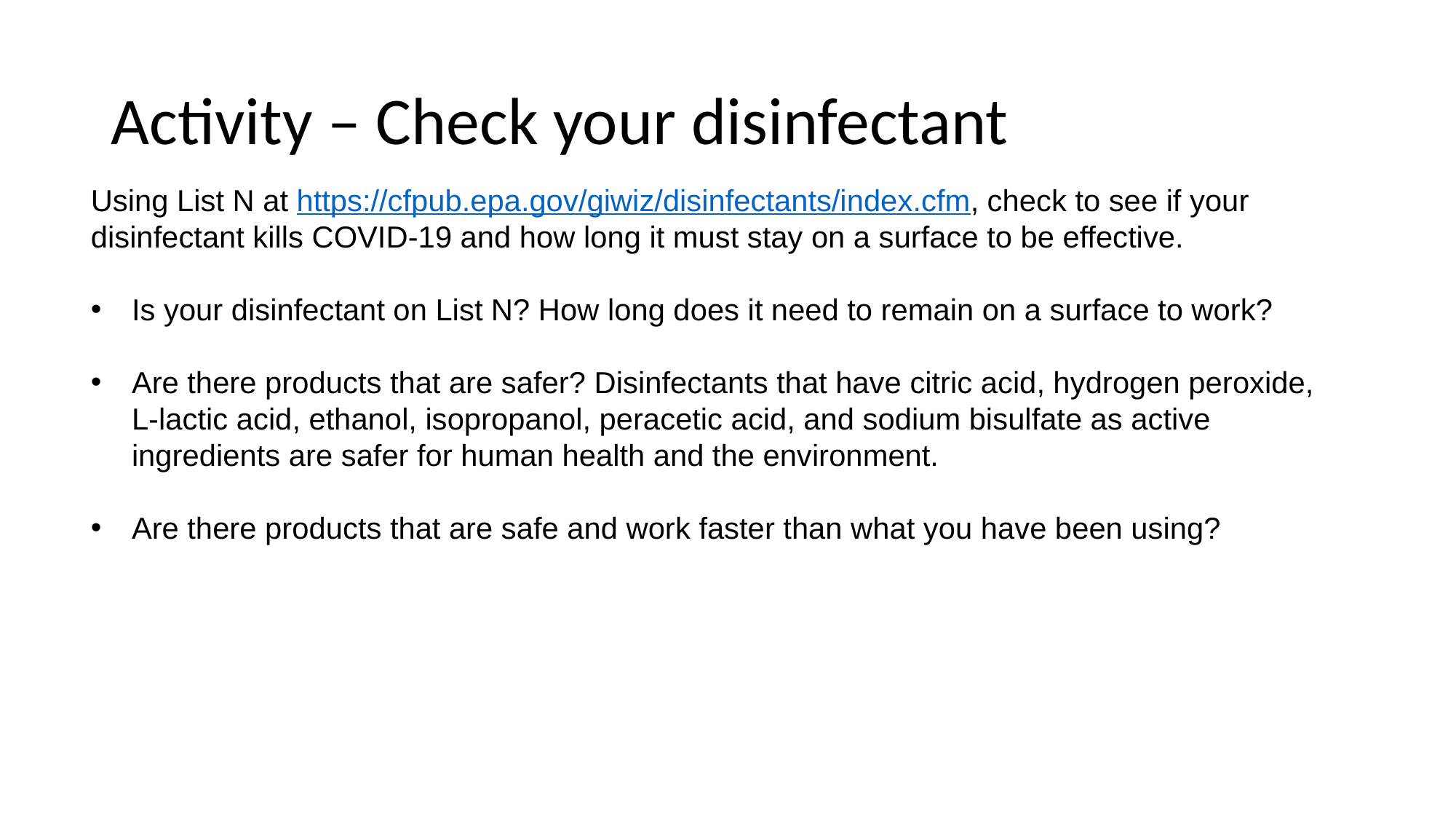

# Activity – Check your disinfectant
Using List N at https://cfpub.epa.gov/giwiz/disinfectants/index.cfm, check to see if your disinfectant kills COVID-19 and how long it must stay on a surface to be effective.

Is your disinfectant on List N? How long does it need to remain on a surface to work?

Are there products that are safer? Disinfectants that have citric acid, hydrogen peroxide, L-lactic acid, ethanol, isopropanol, peracetic acid, and sodium bisulfate as active ingredients are safer for human health and the environment.

Are there products that are safe and work faster than what you have been using?